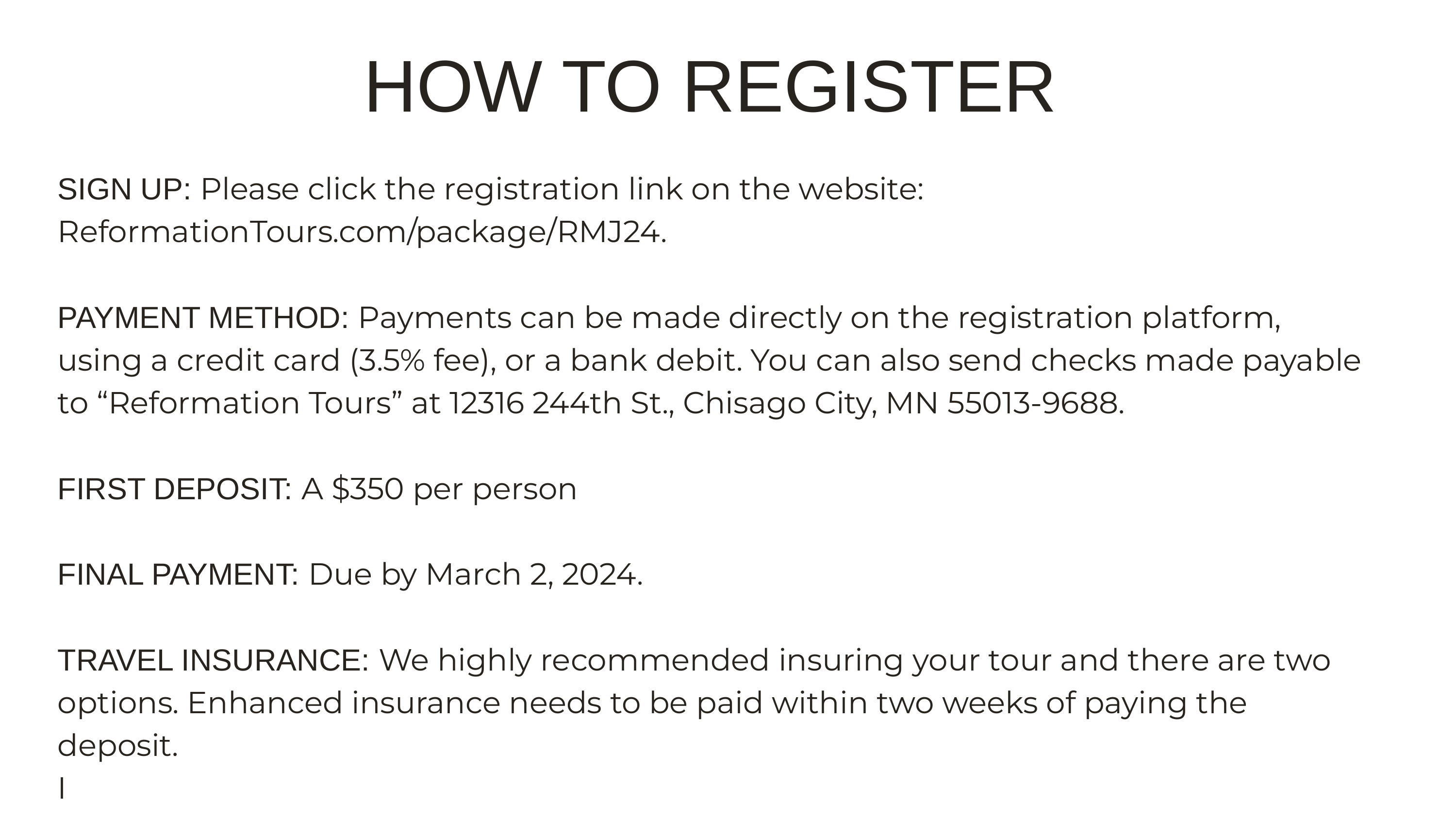

HOW TO REGISTER
SIGN UP: Please click the registration link on the website: ReformationTours.com/package/RMJ24.

PAYMENT METHOD: Payments can be made directly on the registration platform, using a credit card (3.5% fee), or a bank debit. You can also send checks made payable to “Reformation Tours” at 12316 244th St., Chisago City, MN 55013-9688.

FIRST DEPOSIT: A $350 per person

FINAL PAYMENT: Due by March 2, 2024.

TRAVEL INSURANCE: We highly recommended insuring your tour and there are two options. Enhanced insurance needs to be paid within two weeks of paying the deposit.
I